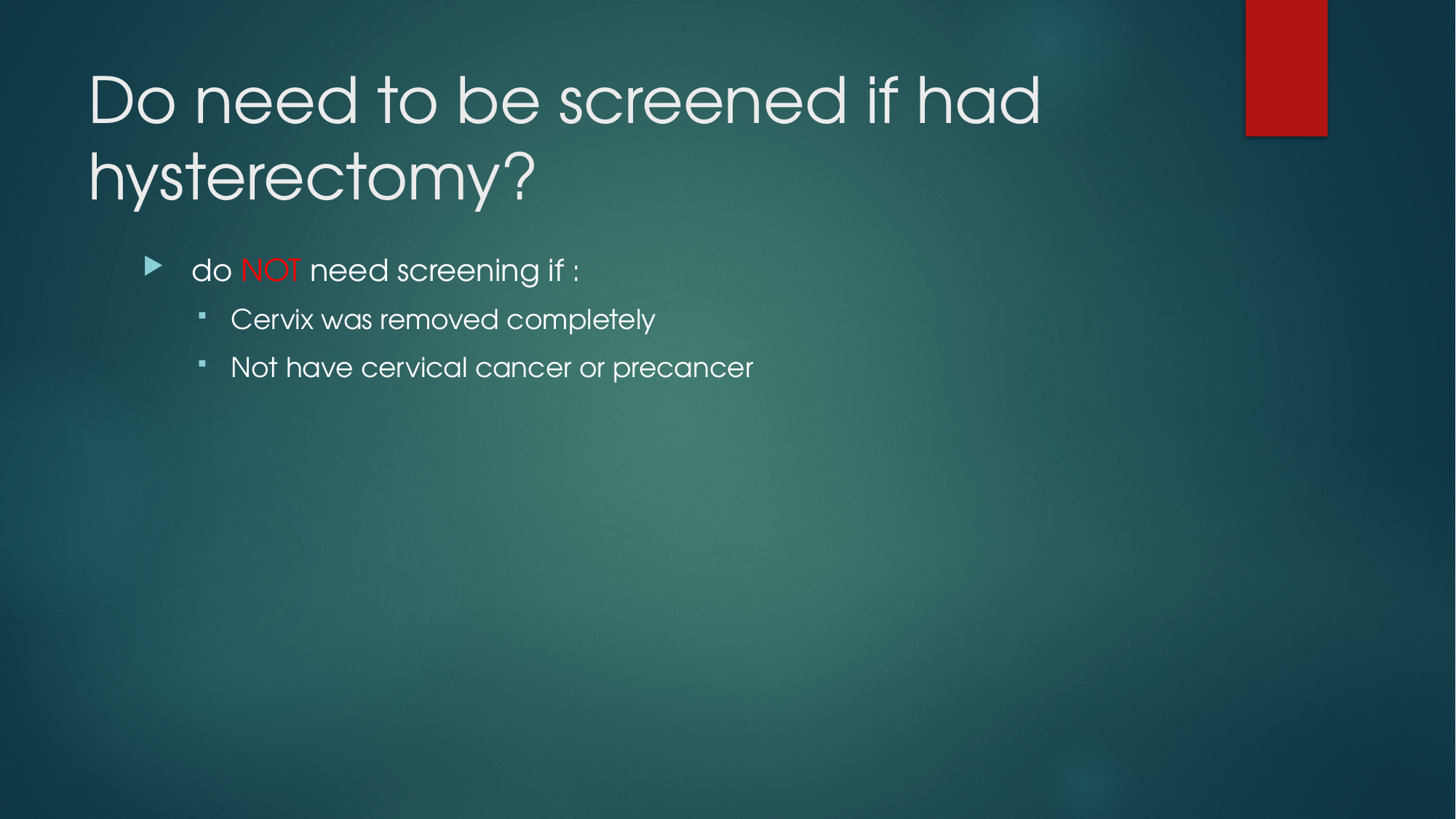

# Do need to be screened if had hysterectomy?
 do NOT need screening if :
Cervix was removed completely
Not have cervical cancer or precancer